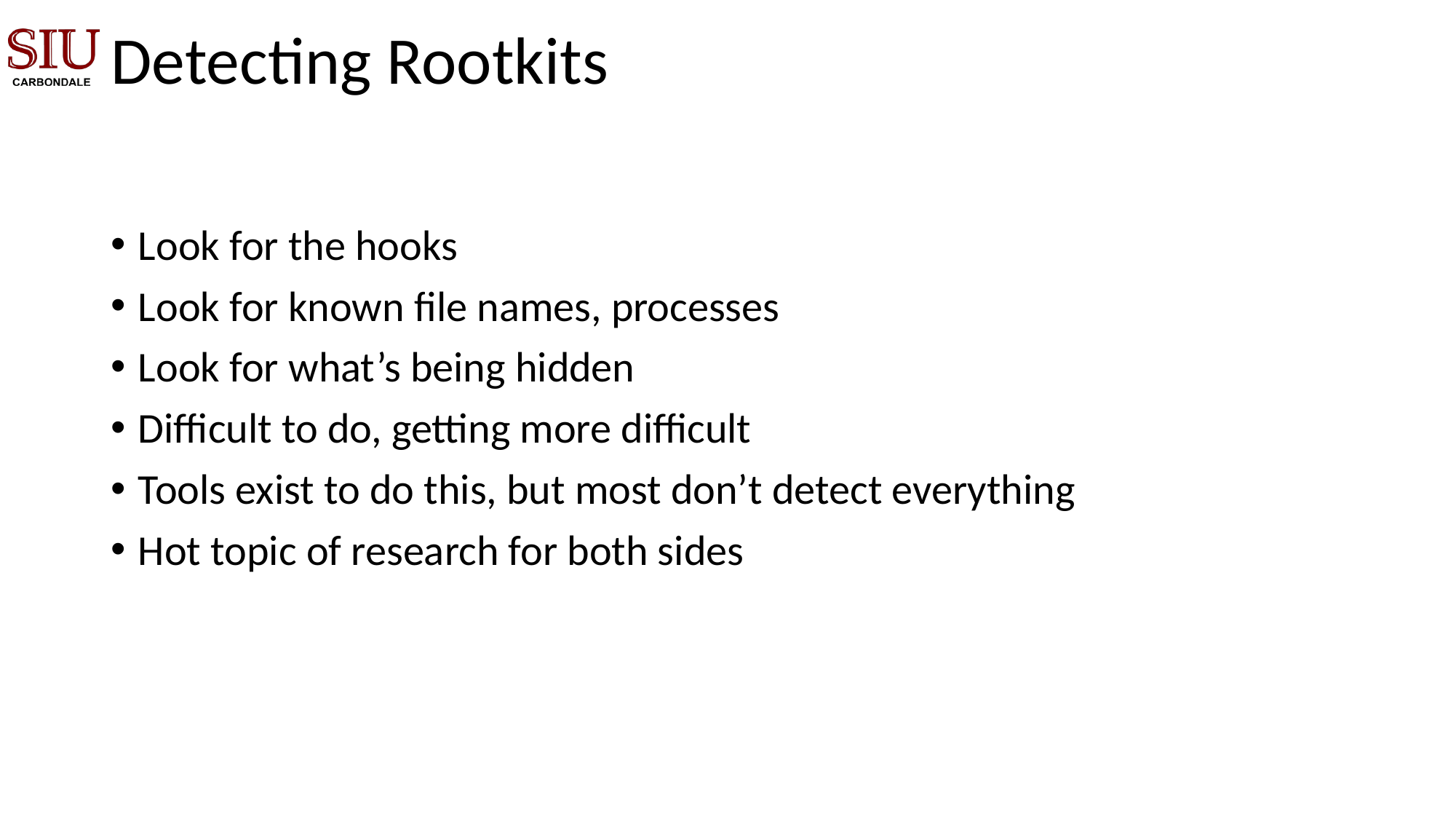

# Detecting Rootkits
Look for the hooks
Look for known file names, processes
Look for what’s being hidden
Difficult to do, getting more difficult
Tools exist to do this, but most don’t detect everything
Hot topic of research for both sides